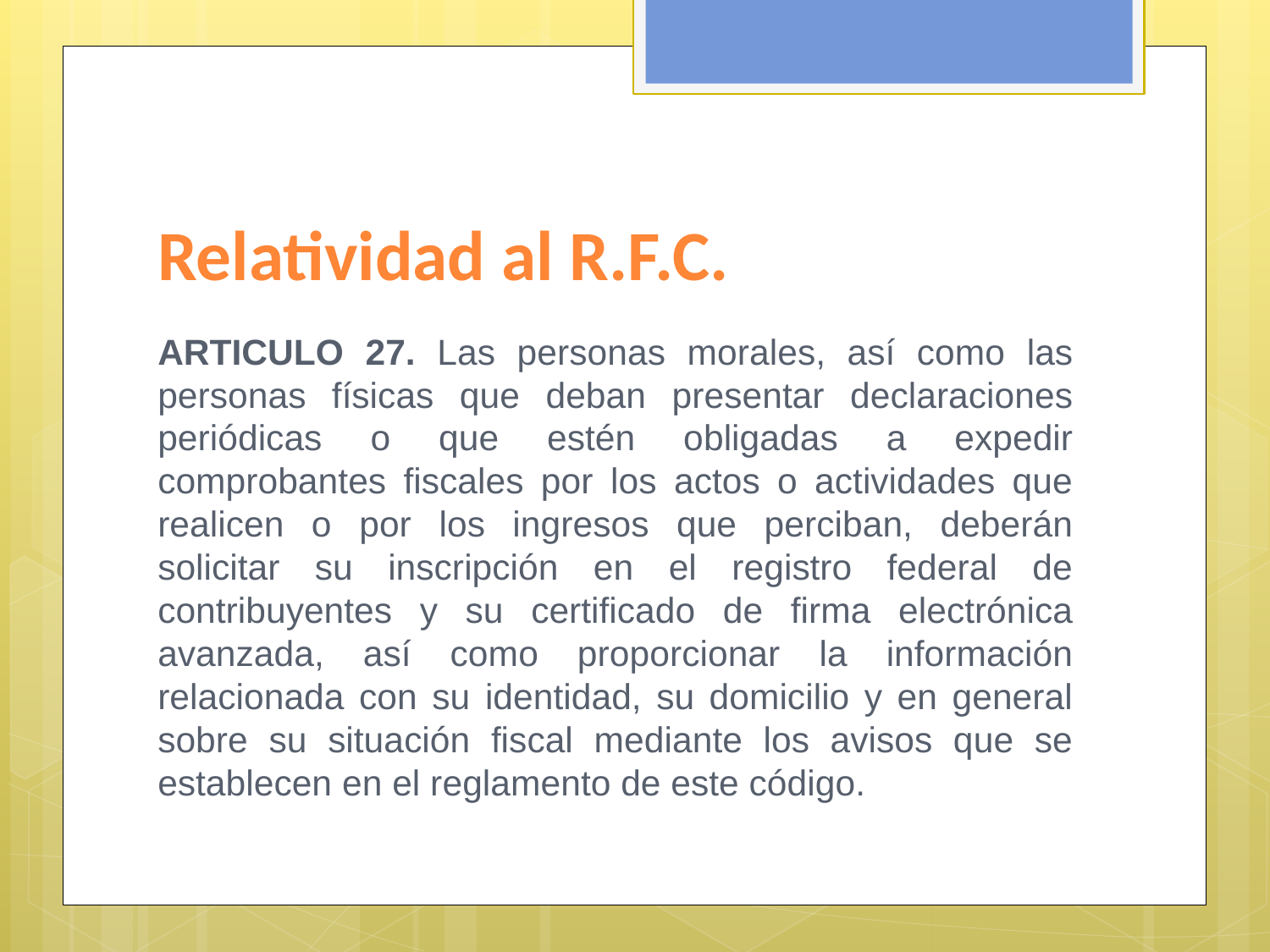

# Relatividad al R.F.C.
ARTICULO 27. Las personas morales, así como las personas físicas que deban presentar declaraciones periódicas o que estén obligadas a expedir comprobantes fiscales por los actos o actividades que realicen o por los ingresos que perciban, deberán solicitar su inscripción en el registro federal de contribuyentes y su certificado de firma electrónica avanzada, así como proporcionar la información relacionada con su identidad, su domicilio y en general sobre su situación fiscal mediante los avisos que se establecen en el reglamento de este código.